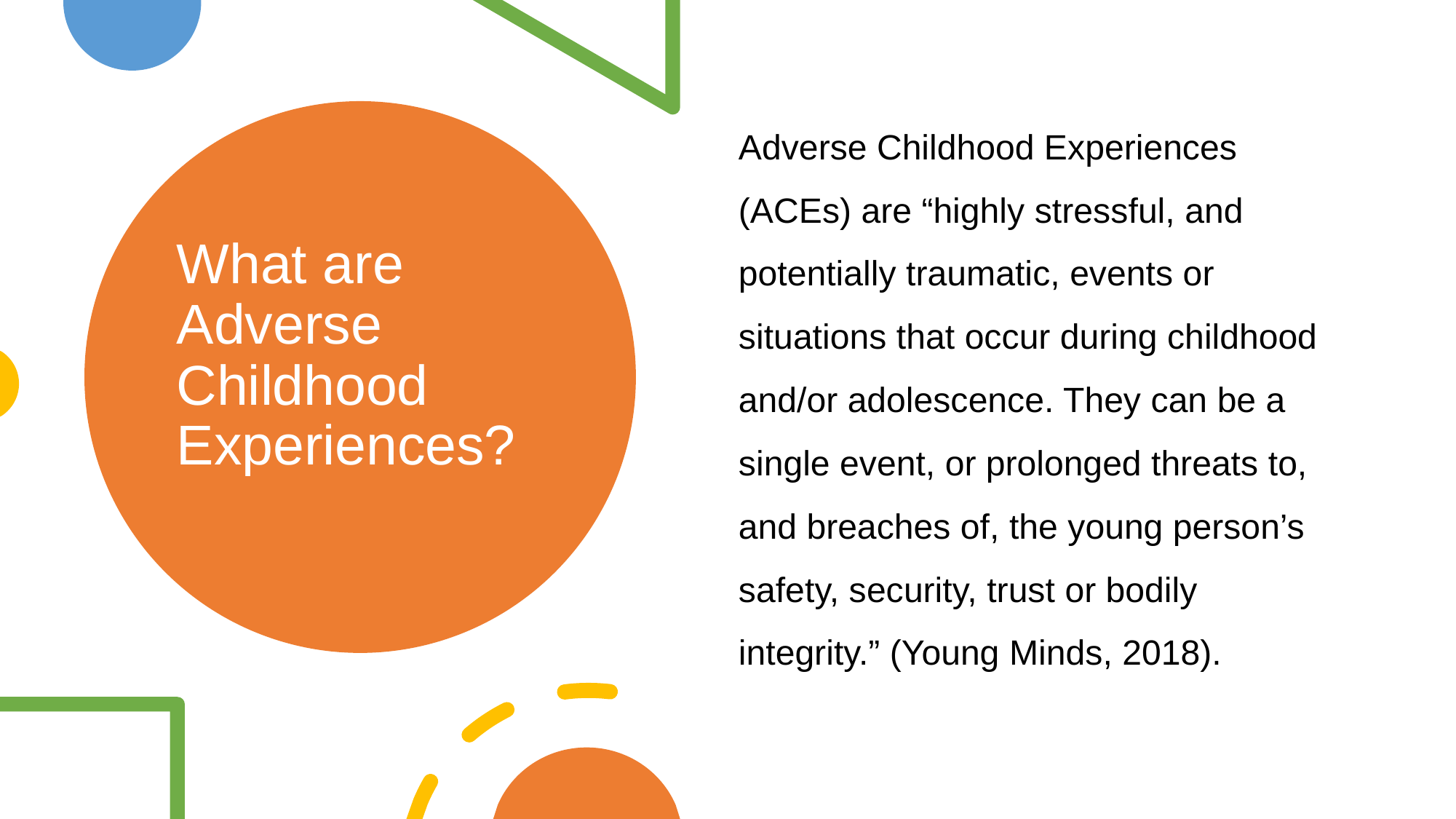

Adverse Childhood Experiences (ACEs) are “highly stressful, and potentially traumatic, events or situations that occur during childhood and/or adolescence. They can be a single event, or prolonged threats to, and breaches of, the young person’s safety, security, trust or bodily integrity.” (Young Minds, 2018).

# What are Adverse Childhood Experiences?